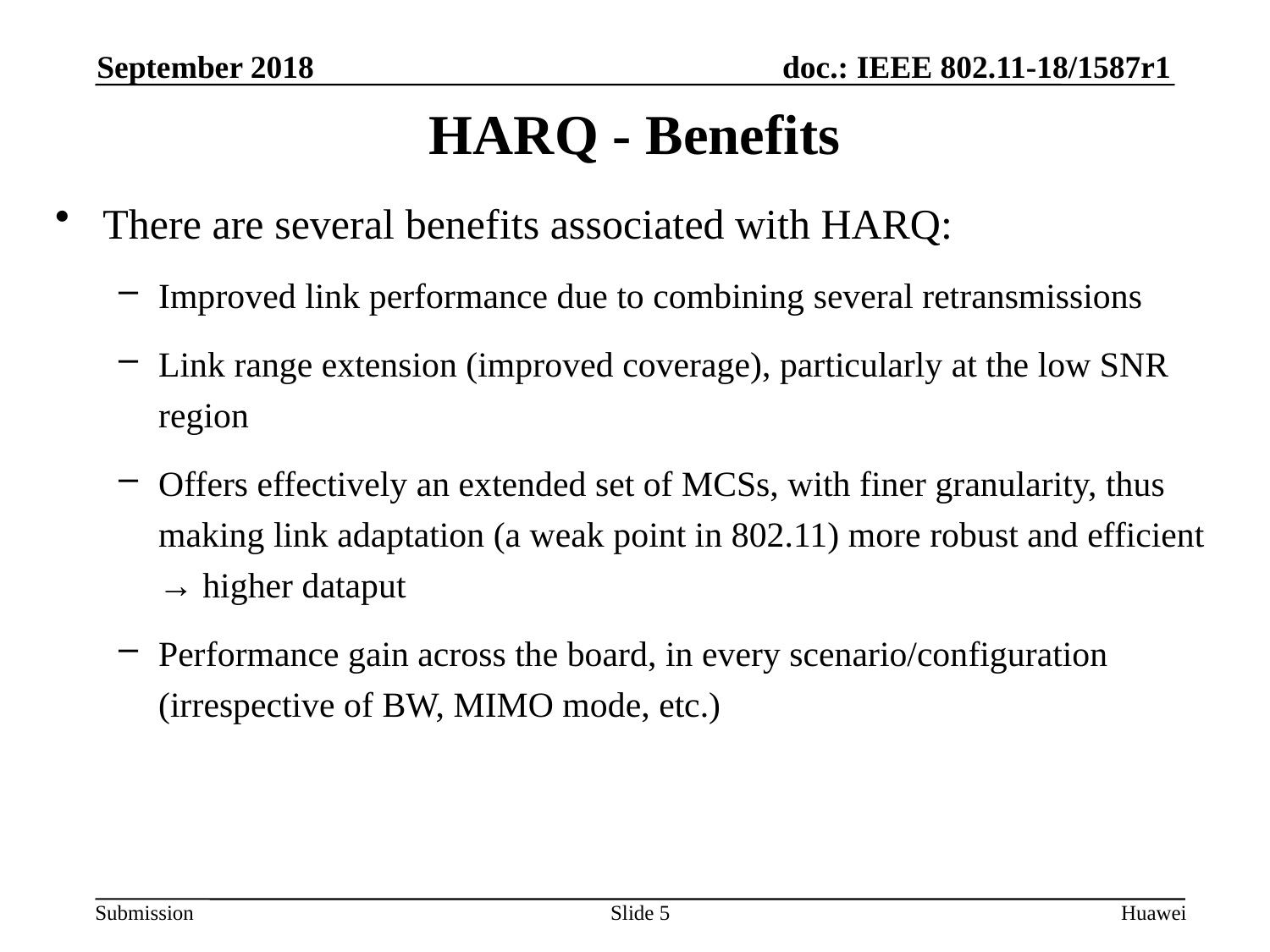

September 2018
# HARQ - Benefits
There are several benefits associated with HARQ:
Improved link performance due to combining several retransmissions
Link range extension (improved coverage), particularly at the low SNR region
Offers effectively an extended set of MCSs, with finer granularity, thus making link adaptation (a weak point in 802.11) more robust and efficient → higher dataput
Performance gain across the board, in every scenario/configuration (irrespective of BW, MIMO mode, etc.)

Slide 5
Huawei